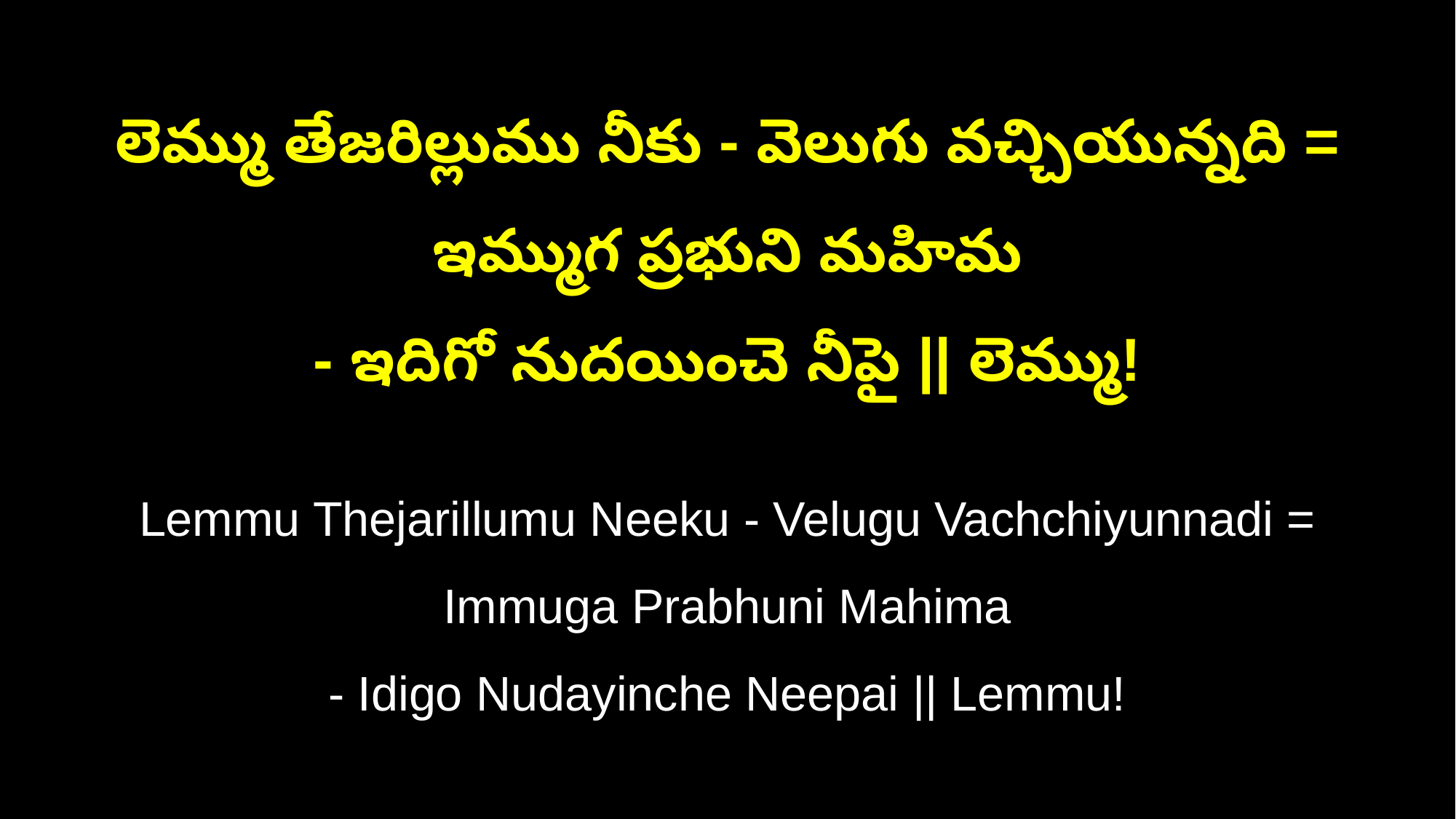

లెమ్ము తేజరిల్లుము నీకు - వెలుగు వచ్చియున్నది = ఇమ్ముగ ప్రభుని మహిమ
- ఇదిగో నుదయించె నీపై || లెమ్ము!
Lemmu Thejarillumu Neeku - Velugu Vachchiyunnadi = Immuga Prabhuni Mahima
- Idigo Nudayinche Neepai || Lemmu!